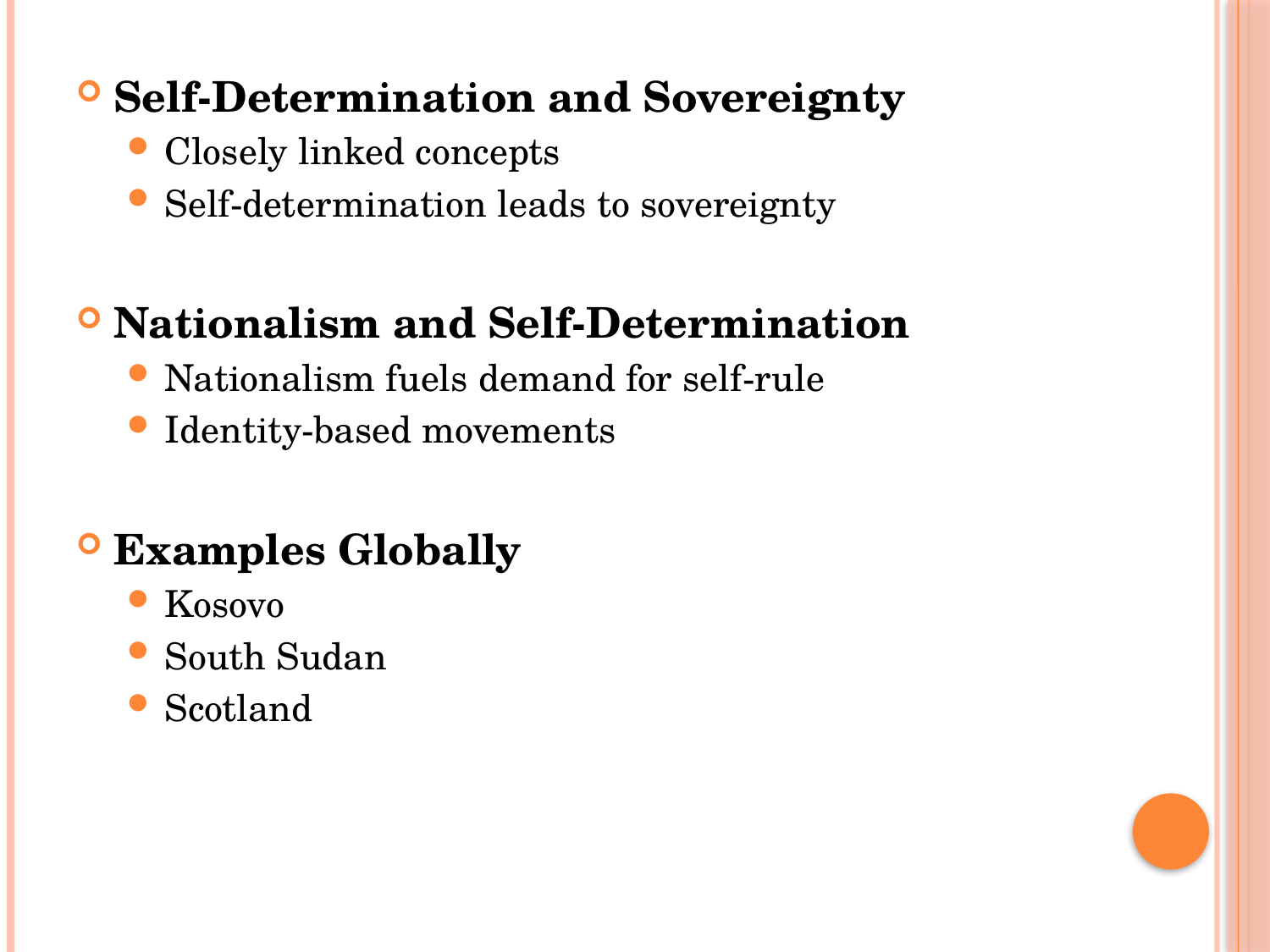

Self-Determination and Sovereignty
Closely linked concepts
Self-determination leads to sovereignty

Nationalism and Self-Determination
Nationalism fuels demand for self-rule
Identity-based movements

Examples Globally
Kosovo
South Sudan
Scotland